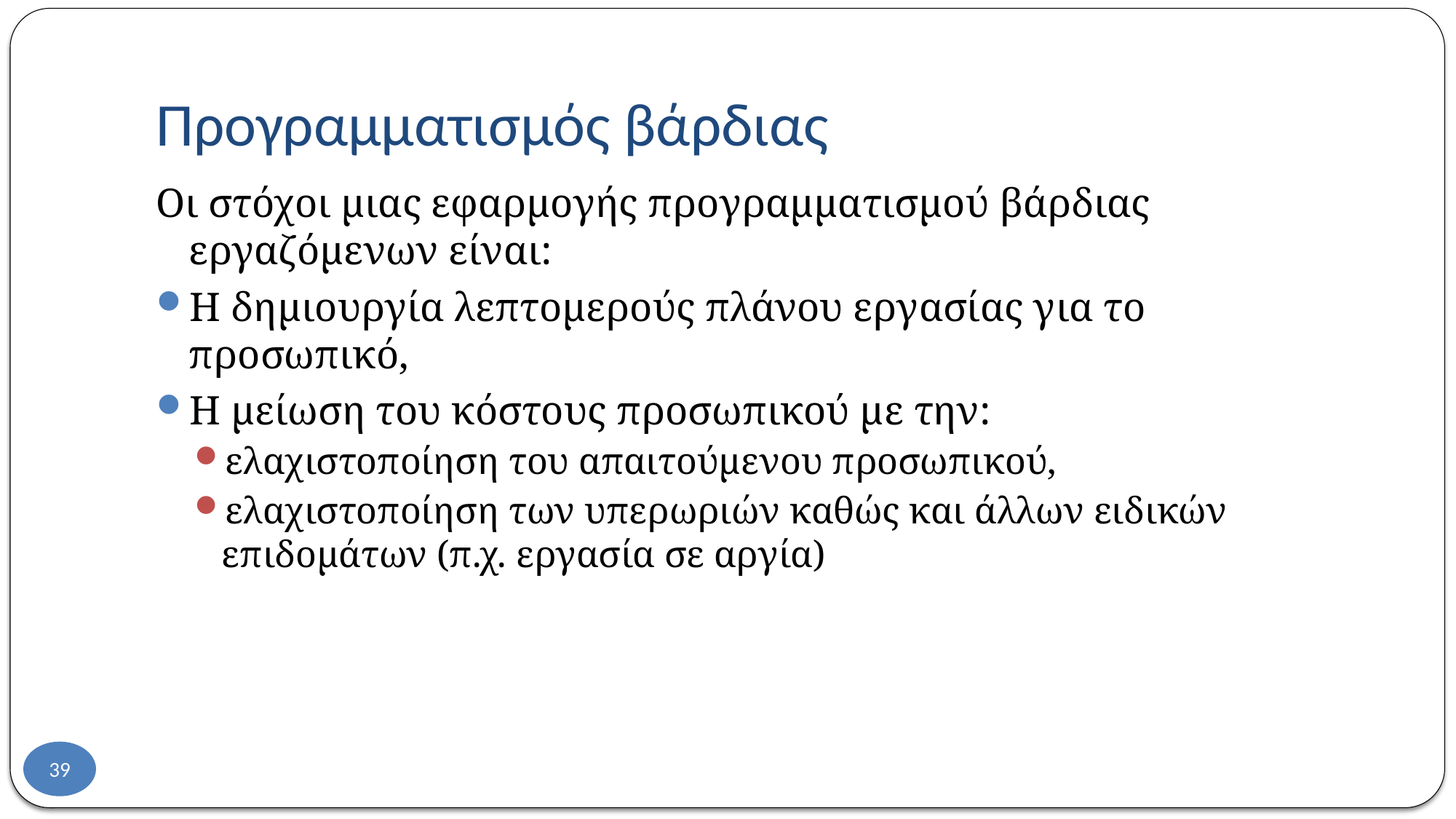

# Προγραμματισμός βάρδιας
Οι στόχοι μιας εφαρμογής προγραμματισμού βάρδιας εργαζόμενων είναι:
Η δημιουργία λεπτομερούς πλάνου εργασίας για το προσωπικό,
Η μείωση του κόστους προσωπικού με την:
ελαχιστοποίηση του απαιτούμενου προσωπικού,
ελαχιστοποίηση των υπερωριών καθώς και άλλων ειδικών επιδομάτων (π.χ. εργασία σε αργία)

39